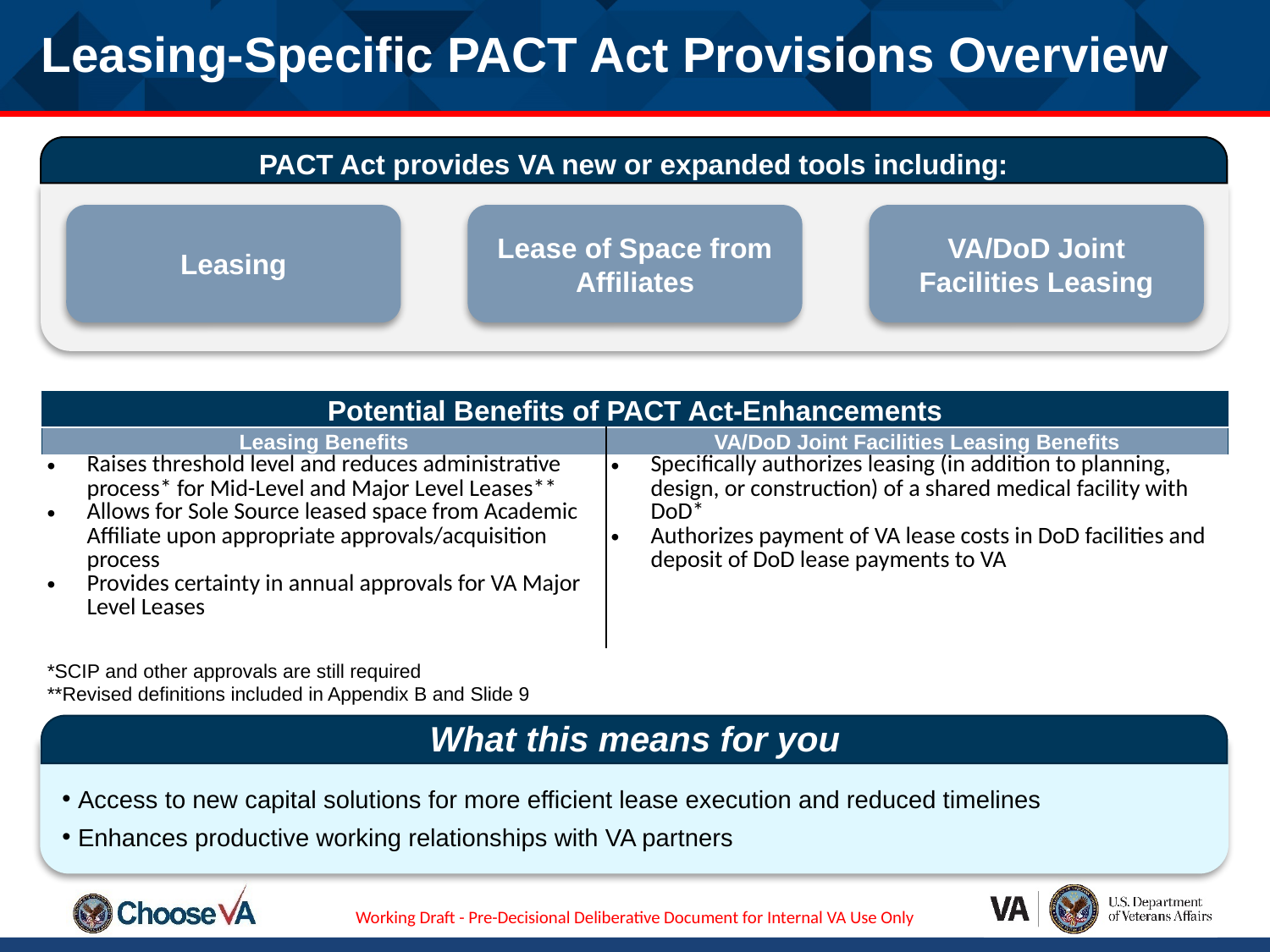

Leasing-Specific PACT Act Provisions Overview
PACT Act provides VA new or expanded tools including:

Leasing
Lease of Space from Affiliates
VA/DoD Joint Facilities Leasing
| Potential Benefits of PACT Act-Enhancements |  |
| --- | --- |
| Leasing Benefits | VA/DoD Joint Facilities Leasing Benefits |
| Raises threshold level and reduces administrative process\* for Mid-Level and Major Level Leases\*\* Allows for Sole Source leased space from Academic Affiliate upon appropriate approvals/acquisition process Provides certainty in annual approvals for VA Major Level Leases | Specifically authorizes leasing (in addition to planning, design, or construction) of a shared medical facility with DoD\* Authorizes payment of VA lease costs in DoD facilities and deposit of DoD lease payments to VA |
*SCIP and other approvals are still required
**Revised definitions included in Appendix B and Slide 9
What this means for you

Access to new capital solutions for more efficient lease execution and reduced timelines

Enhances productive working relationships with VA partners